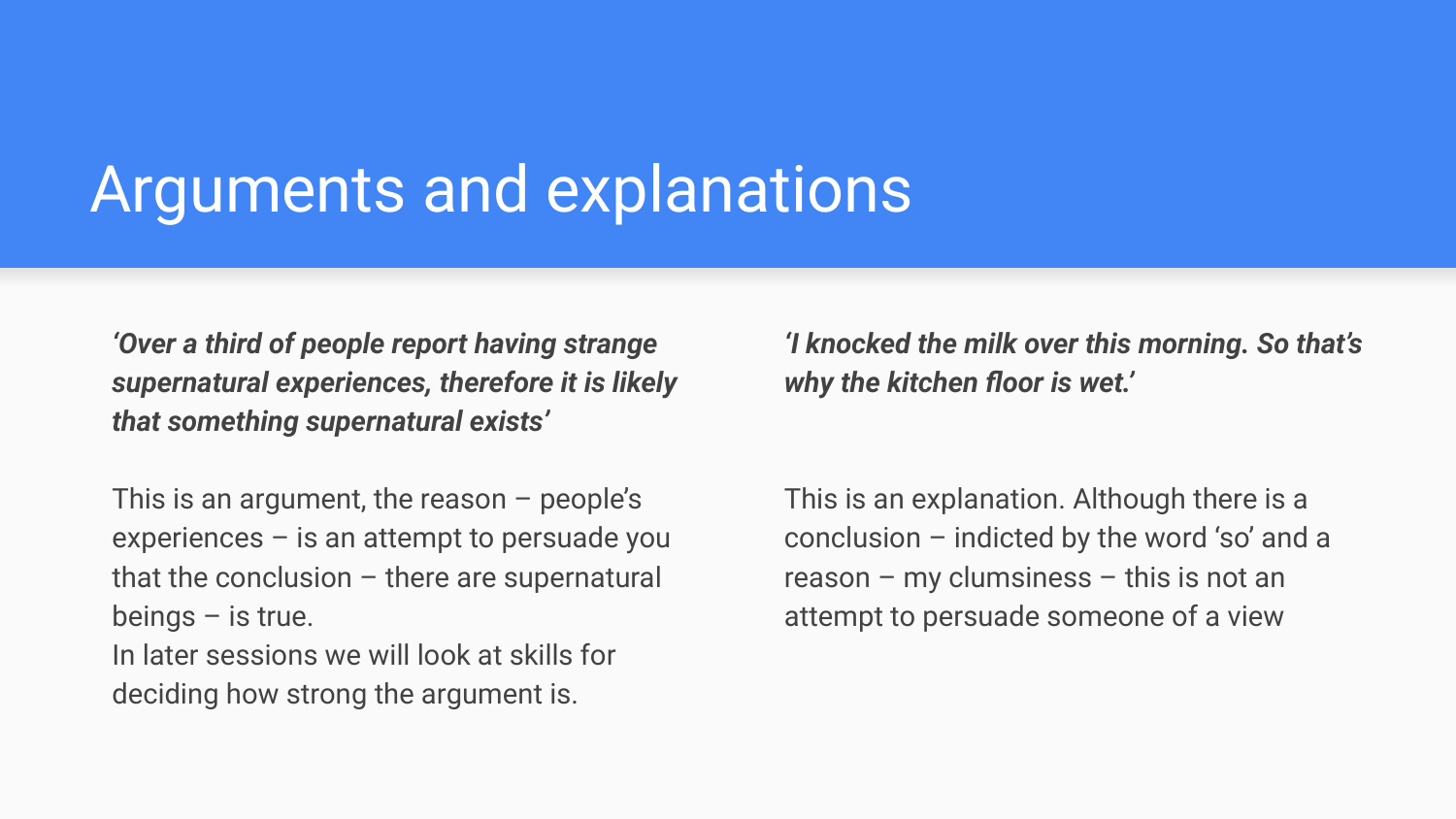

# Arguments and explanations
‘Over a third of people report having strange supernatural experiences, therefore it is likely that something supernatural exists’

This is an argument, the reason – people’s experiences – is an attempt to persuade you that the conclusion – there are supernatural beings – is true.
In later sessions we will look at skills for deciding how strong the argument is.
‘I knocked the milk over this morning. So that’s why the kitchen floor is wet.’

This is an explanation. Although there is a conclusion – indicted by the word ‘so’ and a reason – my clumsiness – this is not an attempt to persuade someone of a view